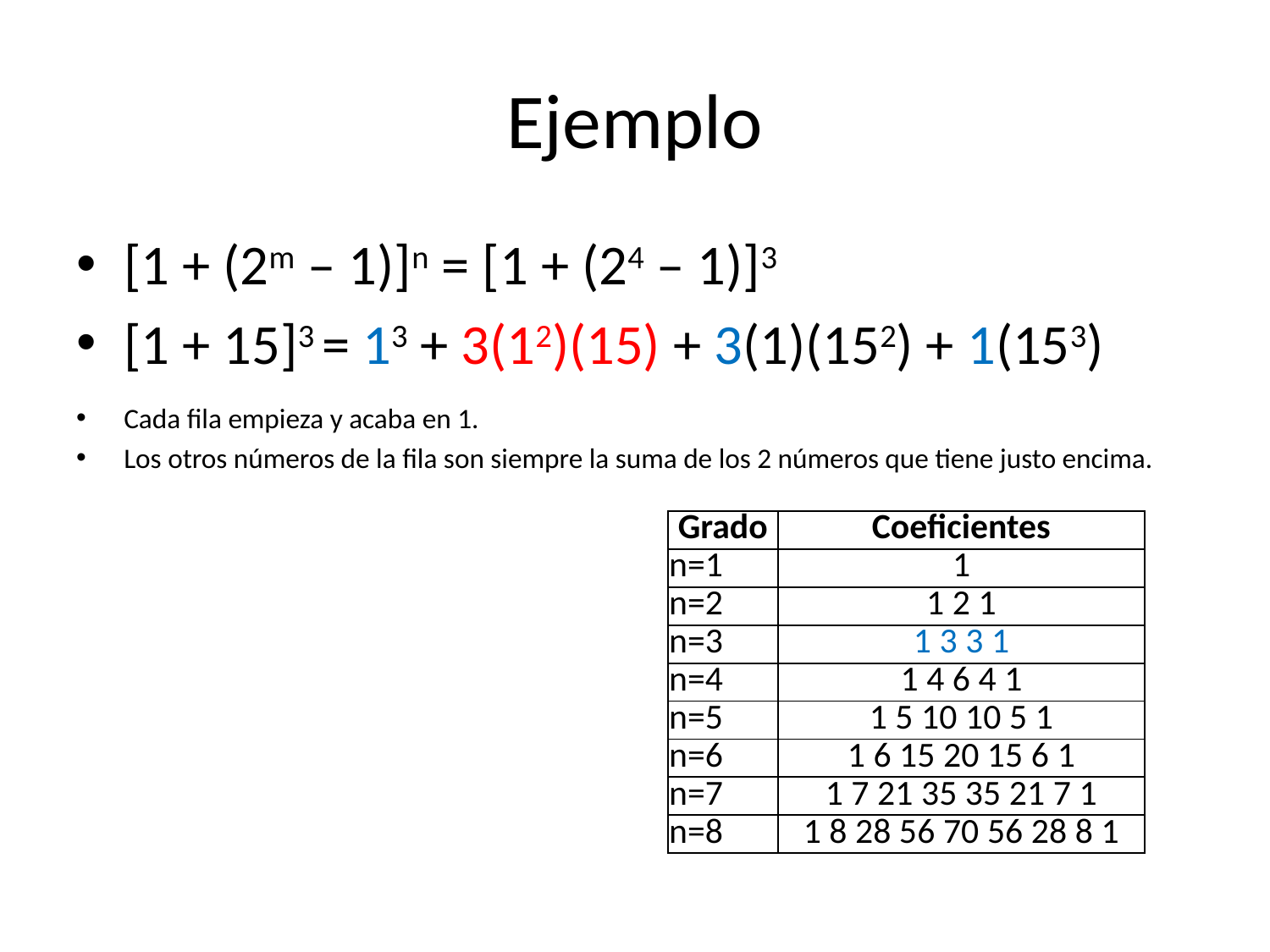

# Ejemplo
[1 + (2m – 1)]n = [1 + (24 – 1)]3
[1 + 15]3 = 13 + 3(12)(15) + 3(1)(152) + 1(153)

Cada fila empieza y acaba en 1.
Los otros números de la fila son siempre la suma de los 2 números que tiene justo encima.

| Grado | Coeficientes |
| --- | --- |
| n=1 | 1 |
| n=2 | 1 2 1 |
| n=3 | 1 3 3 1 |
| n=4 | 1 4 6 4 1 |
| n=5 | 1 5 10 10 5 1 |
| n=6 | 1 6 15 20 15 6 1 |
| n=7 | 1 7 21 35 35 21 7 1 |
| n=8 | 1 8 28 56 70 56 28 8 1 |